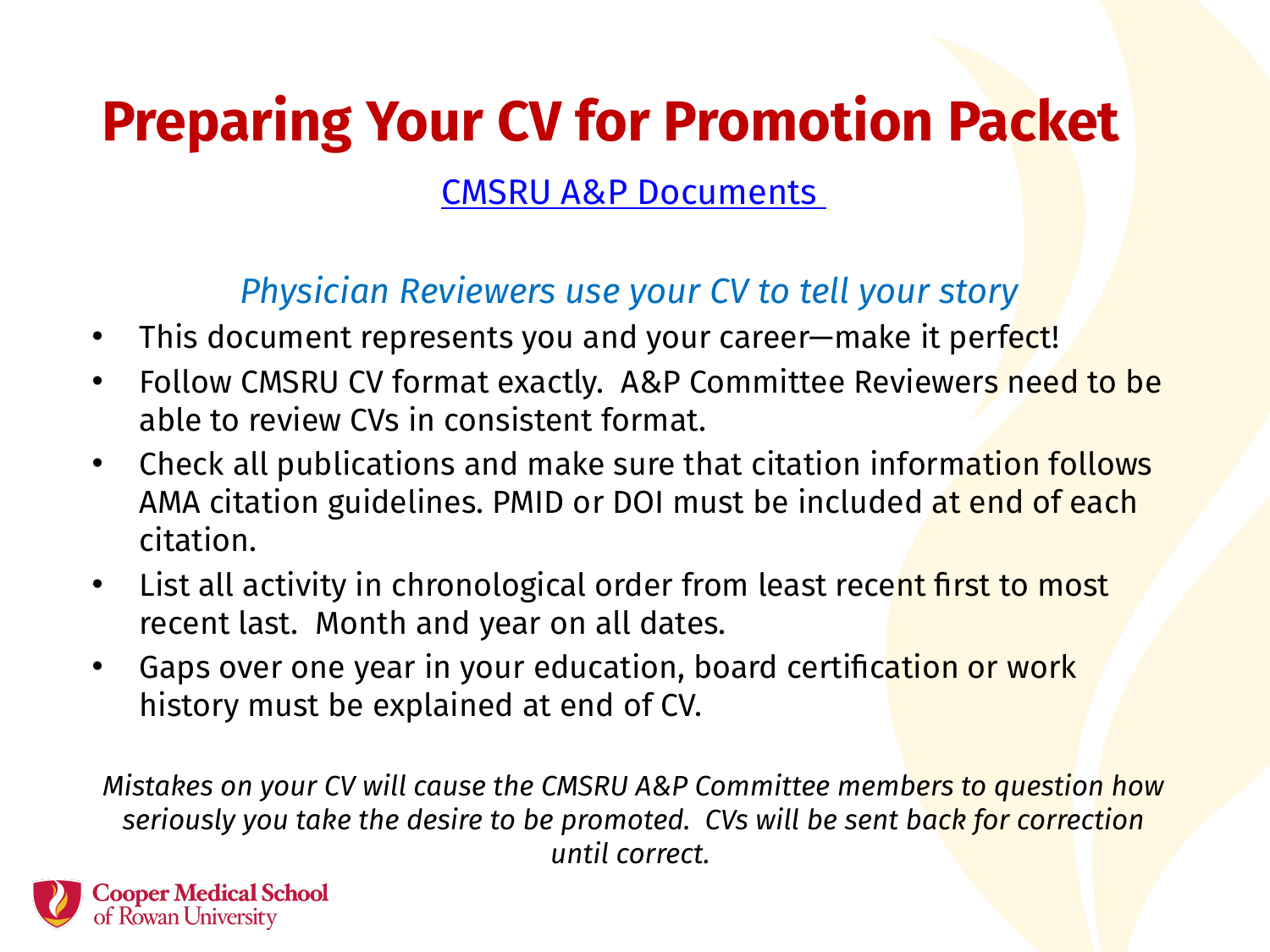

# Preparing Your CV for Promotion Packet
CMSRU A&P Documents

Physician Reviewers use your CV to tell your story
This document represents you and your career—make it perfect!
Follow CMSRU CV format exactly.  A&P Committee Reviewers need to be able to review CVs in consistent format.
Check all publications and make sure that citation information follows AMA citation guidelines. PMID or DOI must be included at end of each citation.
List all activity in chronological order from least recent first to most recent last.  Month and year on all dates.
Gaps over one year in your education, board certification or work history must be explained at end of CV.

Mistakes on your CV will cause the CMSRU A&P Committee members to question how seriously you take the desire to be promoted.  CVs will be sent back for correction until correct.